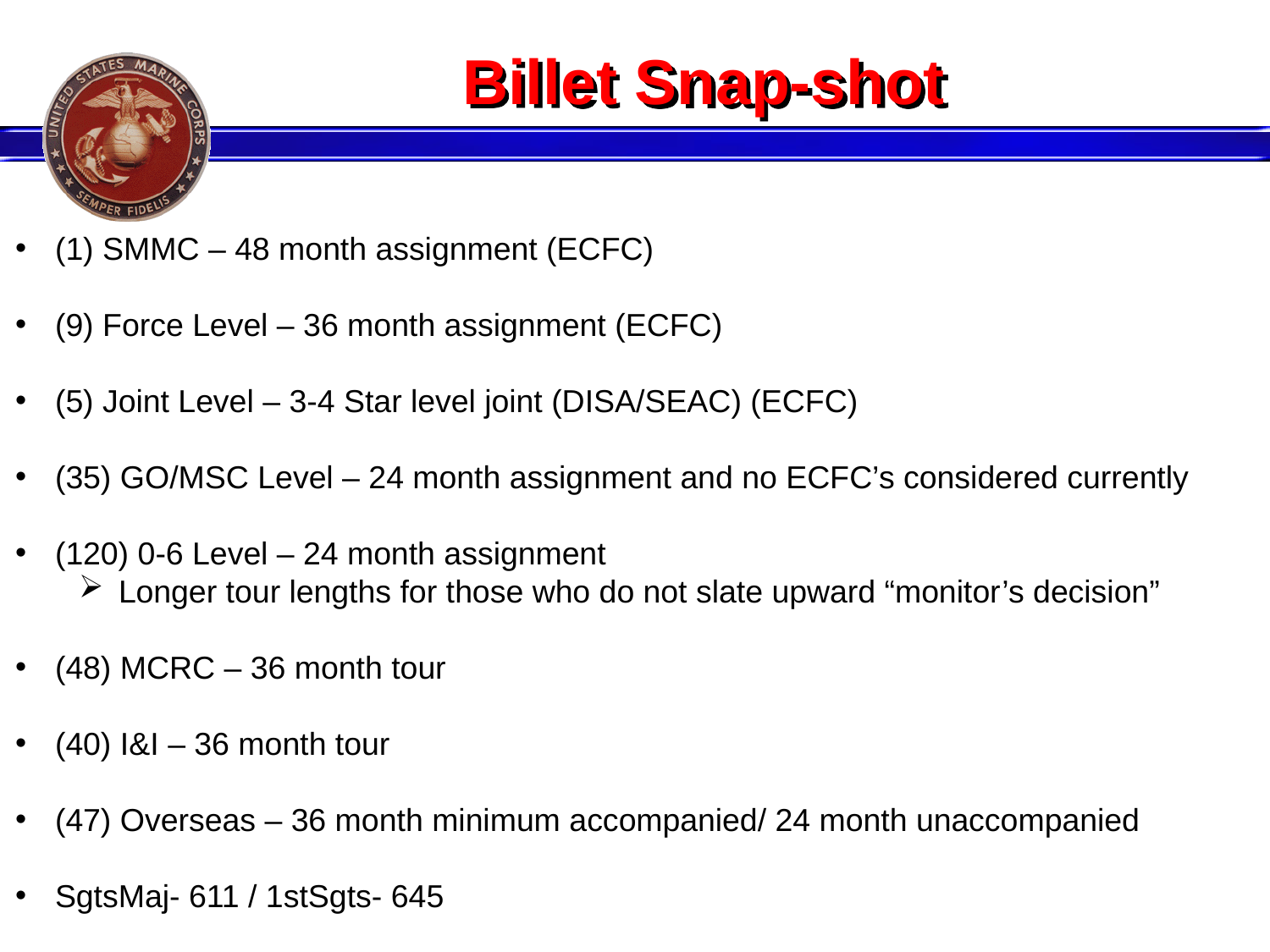

# Billet Snap-shot
(1) SMMC – 48 month assignment (ECFC)

(9) Force Level – 36 month assignment (ECFC)

(5) Joint Level – 3-4 Star level joint (DISA/SEAC) (ECFC)

(35) GO/MSC Level – 24 month assignment and no ECFC’s considered currently

(120) 0-6 Level – 24 month assignment
Longer tour lengths for those who do not slate upward “monitor’s decision”

(48) MCRC – 36 month tour

(40) I&I – 36 month tour

(47) Overseas – 36 month minimum accompanied/ 24 month unaccompanied

SgtsMaj- 611 / 1stSgts- 645